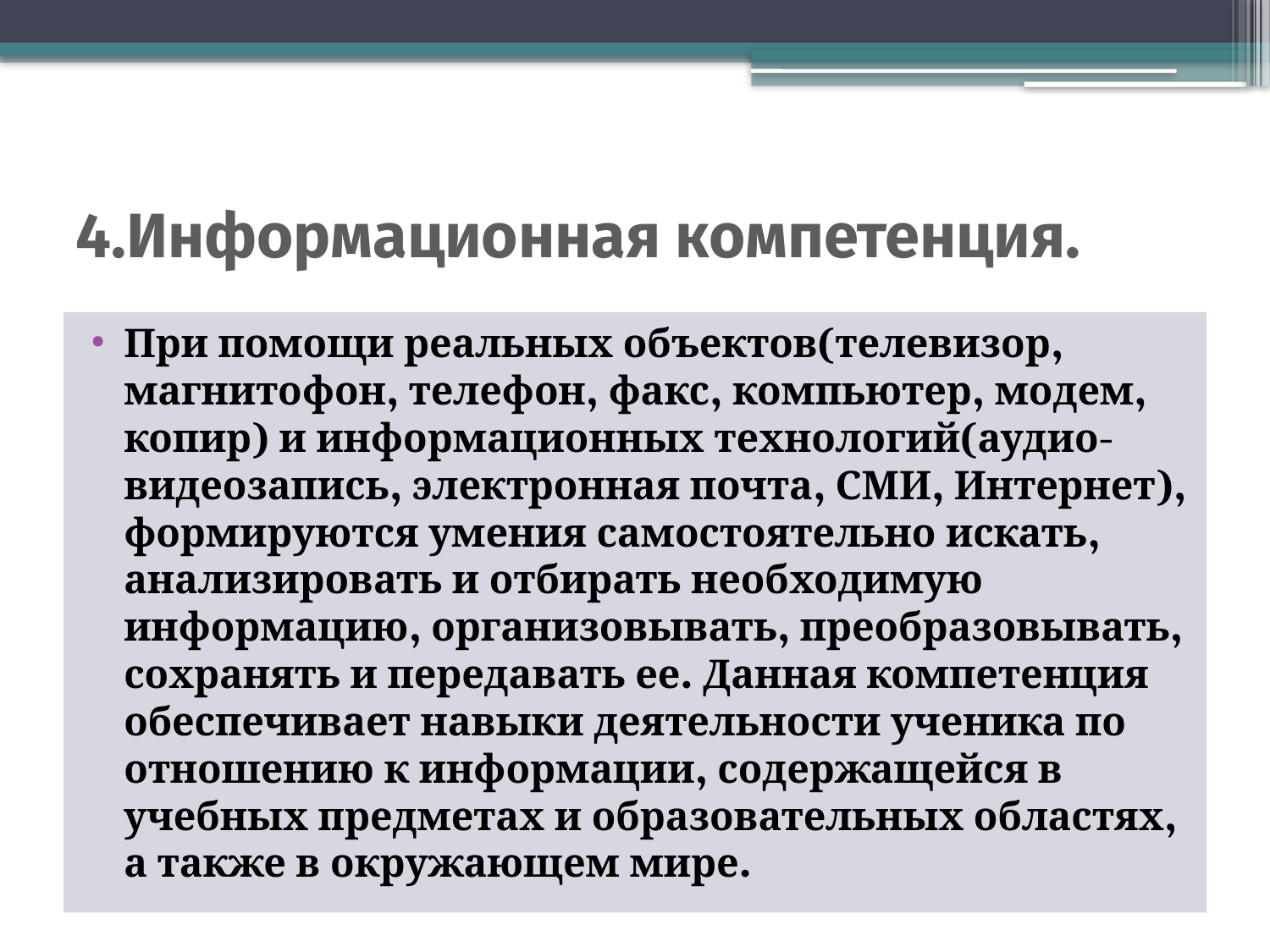

# 4.Информационная компетенция.
При помощи реальных объектов(телевизор, магнитофон, телефон, факс, компьютер, модем, копир) и информационных технологий(аудио-видеозапись, электронная почта, СМИ, Интернет), формируются умения самостоятельно искать, анализировать и отбирать необходимую информацию, организовывать, преобразовывать, сохранять и передавать ее. Данная компетенция обеспечивает навыки деятельности ученика по отношению к информации, содержащейся в учебных предметах и образовательных областях, а также в окружающем мире.